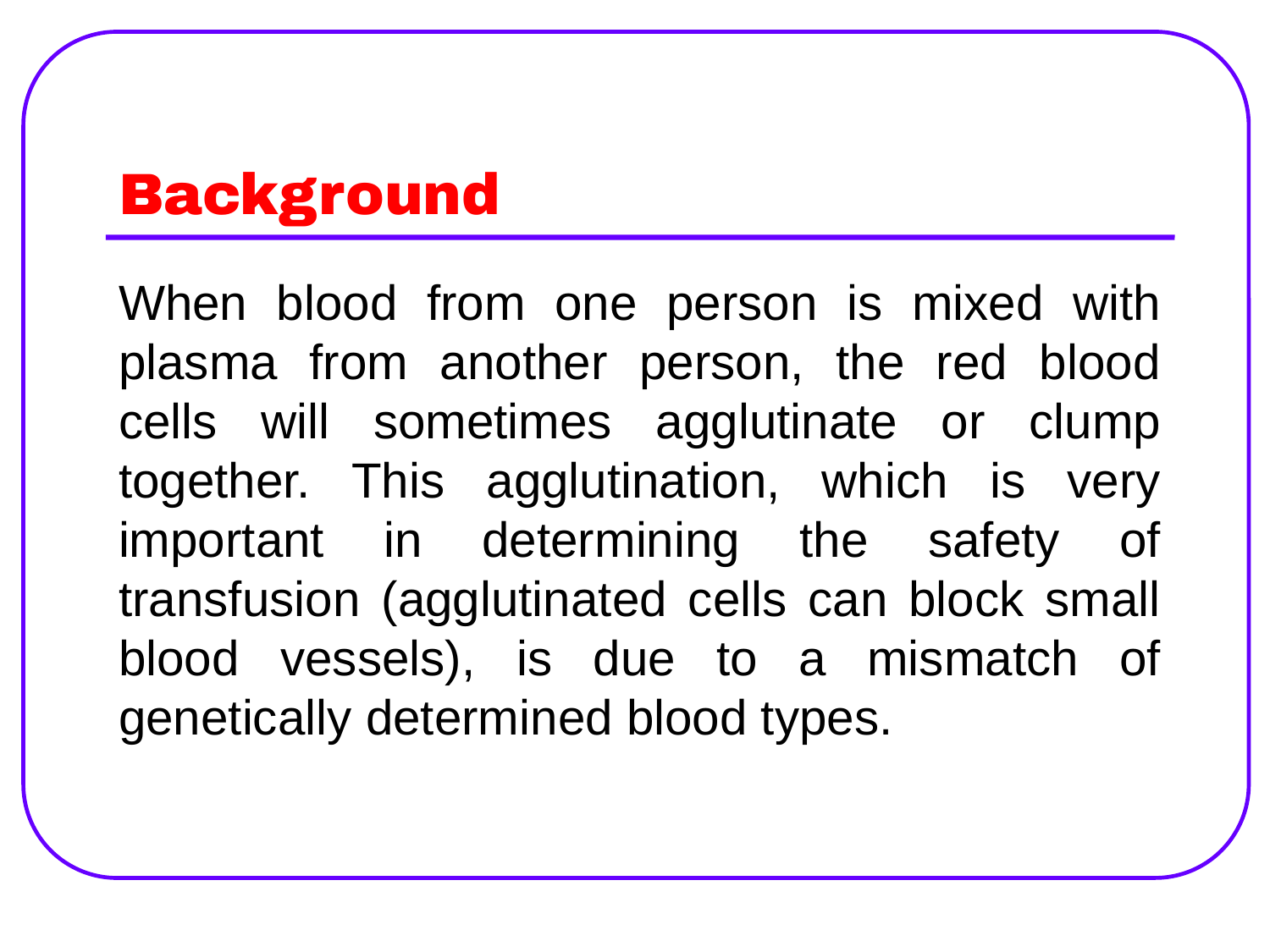

# Background
When blood from one person is mixed with plasma from another person, the red blood cells will sometimes agglutinate or clump together. This agglutination, which is very important in determining the safety of transfusion (agglutinated cells can block small blood vessels), is due to a mismatch of genetically determined blood types.